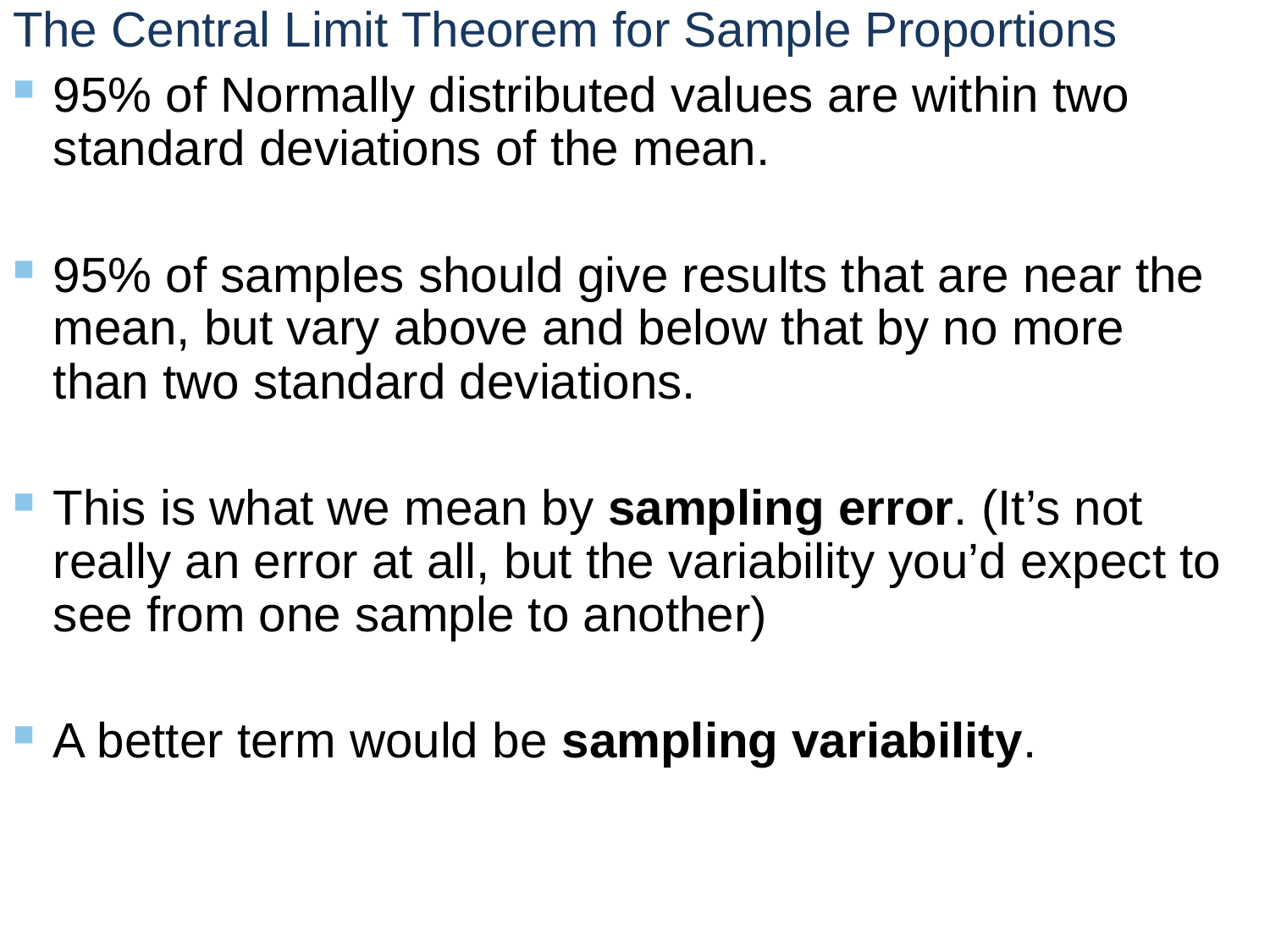

# The Central Limit Theorem for Sample Proportions
95% of Normally distributed values are within two standard deviations of the mean.

95% of samples should give results that are near the mean, but vary above and below that by no more than two standard deviations.

This is what we mean by sampling error. (It’s not really an error at all, but the variability you’d expect to see from one sample to another)

A better term would be sampling variability.